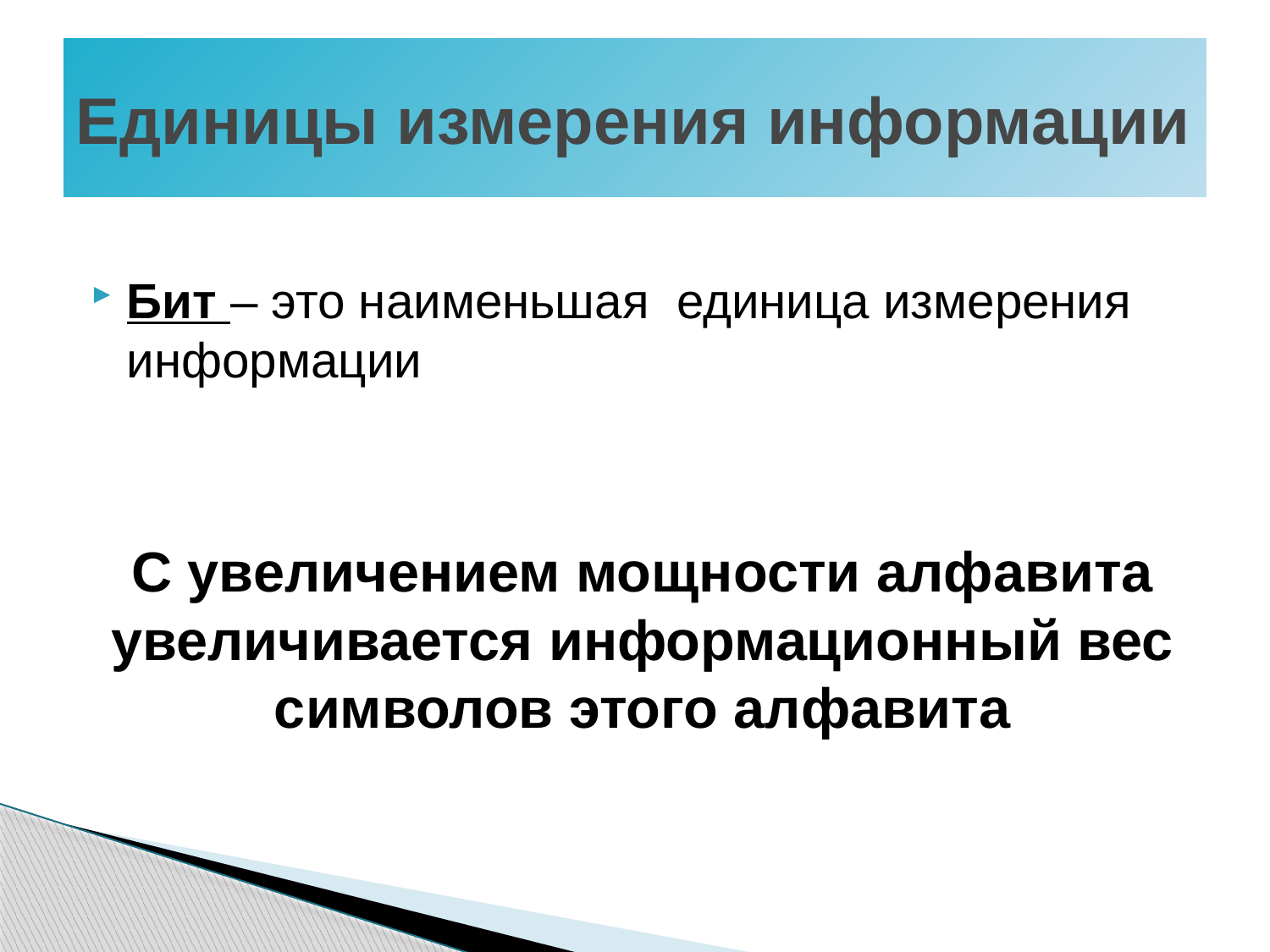

# Единицы измерения информации

Бит – это наименьшая  единица измерения информации

С увеличением мощности алфавита увеличивается информационный вес символов этого алфавита